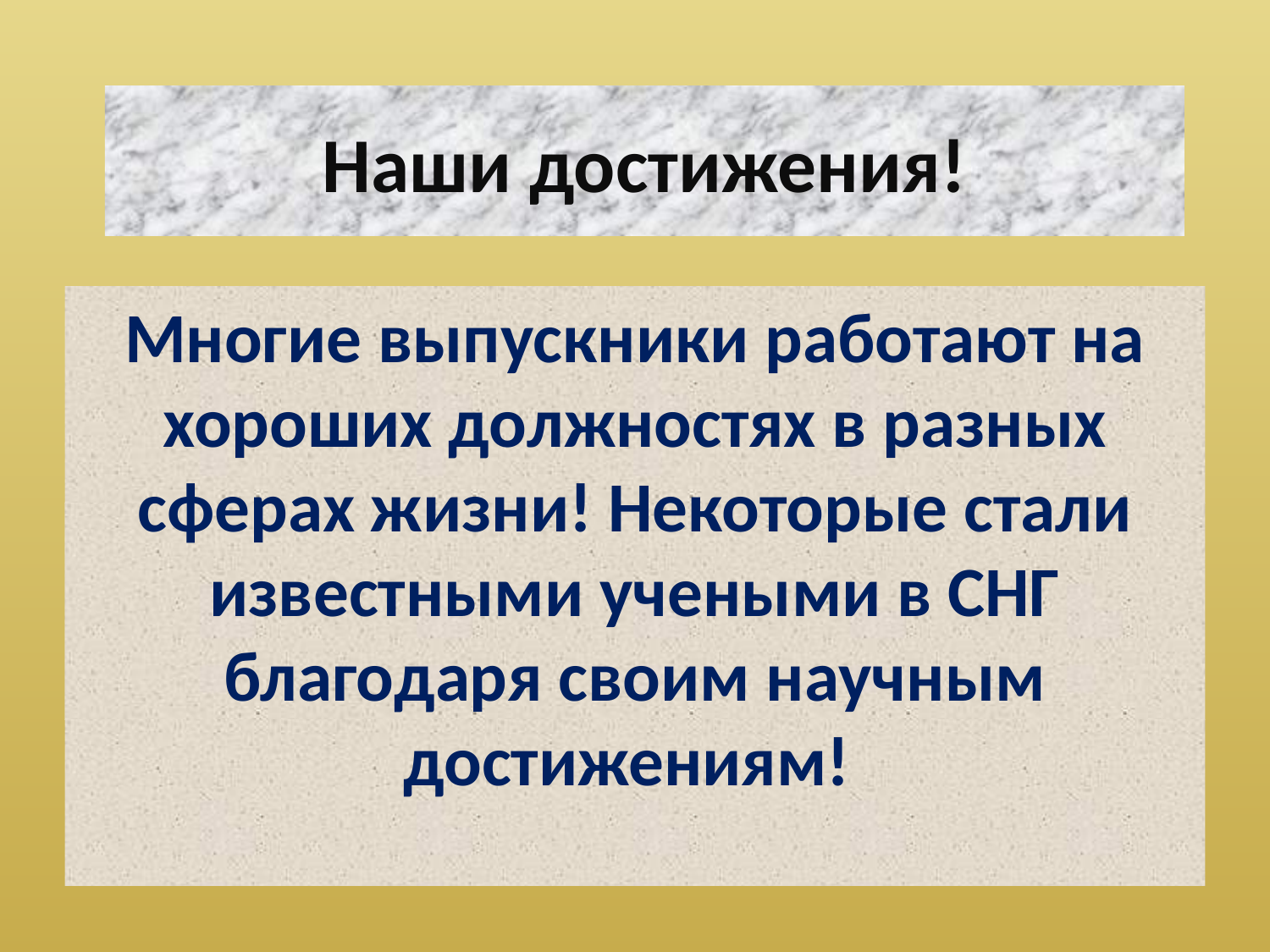

# Наши достижения!
Многие выпускники работают на хороших должностях в разных сферах жизни! Некоторые стали известными учеными в СНГ благодаря своим научным достижениям!